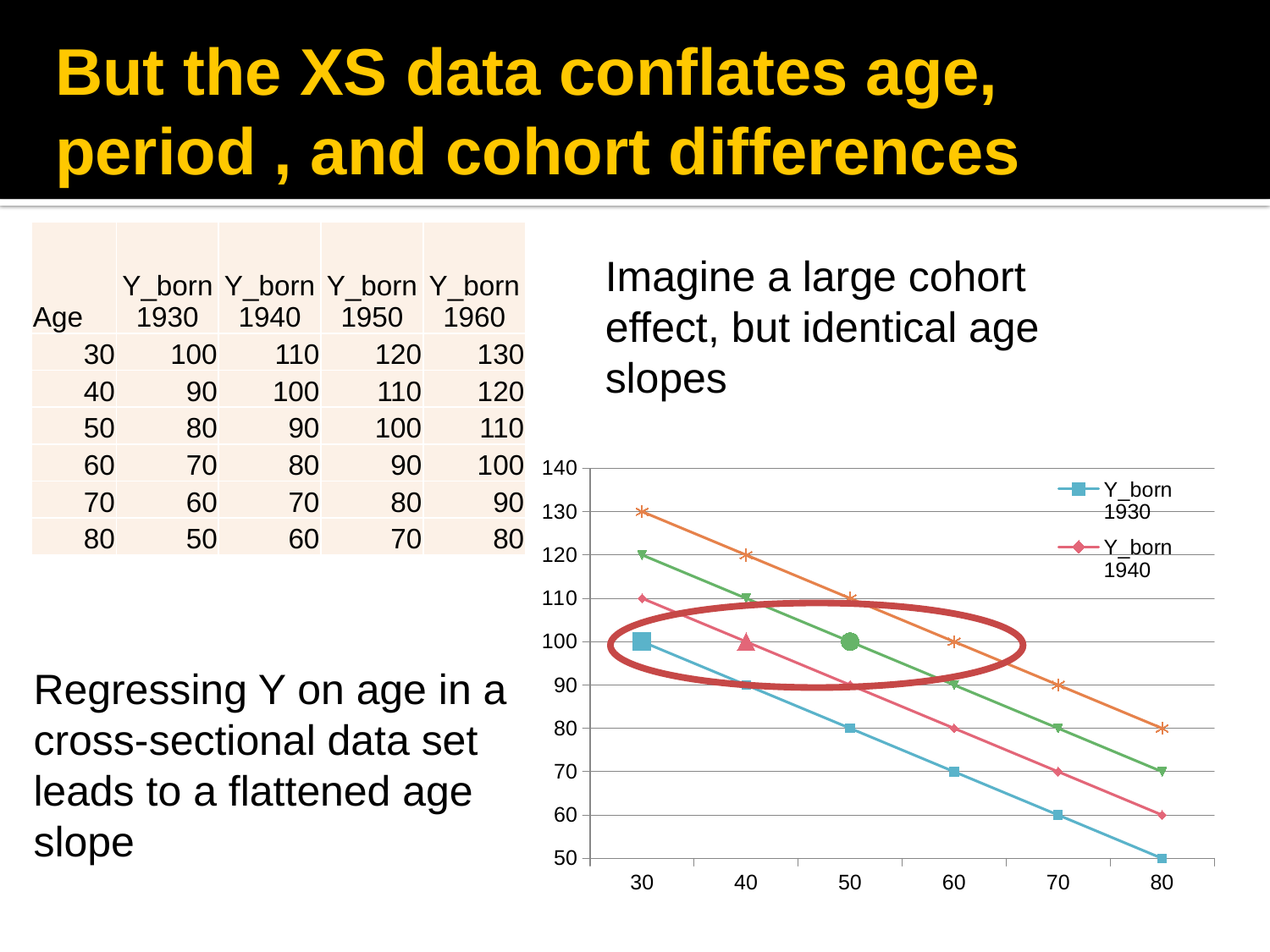

# But the XS data conflates age, period , and cohort differences
| Age | Y\_born 1930 | Y\_born 1940 | Y\_born 1950 | Y\_born 1960 |
| --- | --- | --- | --- | --- |
| 30 | 100 | 110 | 120 | 130 |
| 40 | 90 | 100 | 110 | 120 |
| 50 | 80 | 90 | 100 | 110 |
| 60 | 70 | 80 | 90 | 100 |
| 70 | 60 | 70 | 80 | 90 |
| 80 | 50 | 60 | 70 | 80 |
Imagine a large cohort effect, but identical age slopes

### Chart

| Category | Y_born 1930 | Y_born 1940 | Y_born 1950 | Y_born 1960 |
|---|---|---|---|---|
| 30 | 100.0 | 110.0 | 120.0 | 130.0 |
| 40 | 90.0 | 100.0 | 110.0 | 120.0 |
| 50 | 80.0 | 90.0 | 100.0 | 110.0 |
| 60 | 70.0 | 80.0 | 90.0 | 100.0 |
| 70 | 60.0 | 70.0 | 80.0 | 90.0 |
| 80 | 50.0 | 60.0 | 70.0 | 80.0 |
Regressing Y on age in a cross-sectional data set leads to a flattened age slope